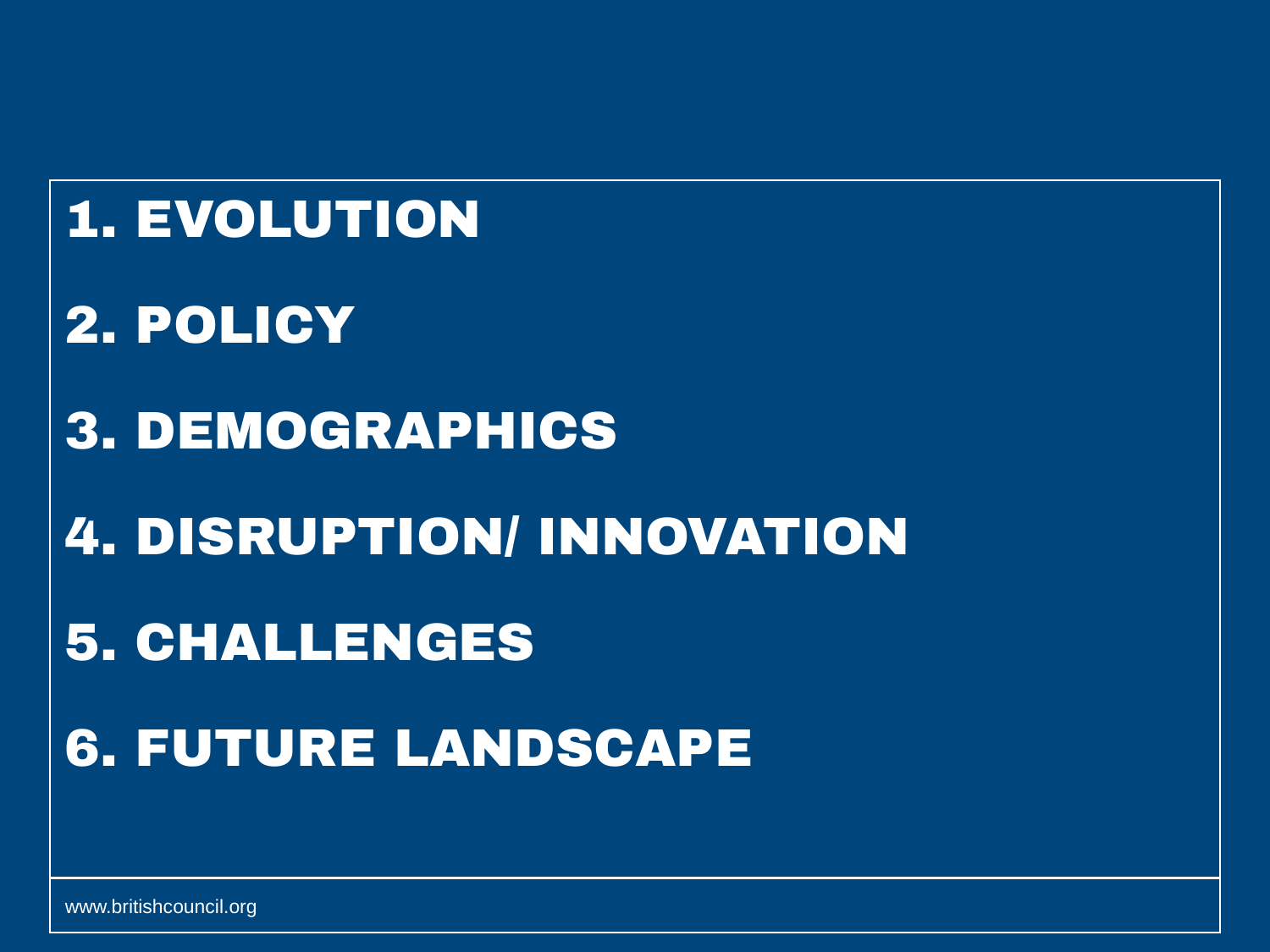

# 1. Evolution 2. Policy 3. DEMOGRAPHICS 4. DISRUPTION/ INNOVATION 5. challenges 6. FUTURE landscape
www.britishcouncil.org